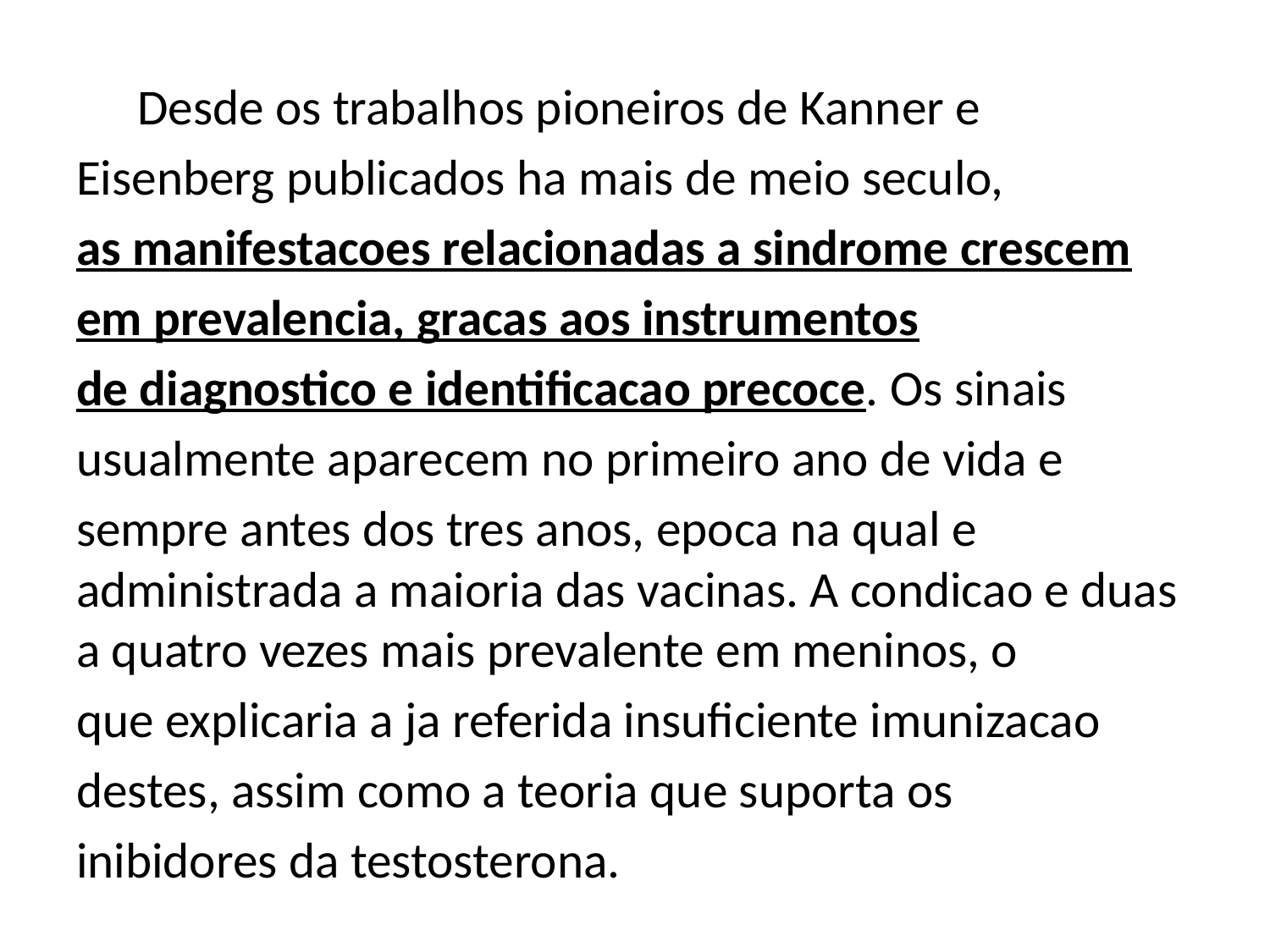

Desde os trabalhos pioneiros de Kanner e
Eisenberg publicados ha mais de meio seculo,
as manifestacoes relacionadas a sindrome crescem
em prevalencia, gracas aos instrumentos
de diagnostico e identificacao precoce. Os sinais
usualmente aparecem no primeiro ano de vida e
sempre antes dos tres anos, epoca na qual e administrada a maioria das vacinas. A condicao e duas a quatro vezes mais prevalente em meninos, o
que explicaria a ja referida insuficiente imunizacao
destes, assim como a teoria que suporta os
inibidores da testosterona.